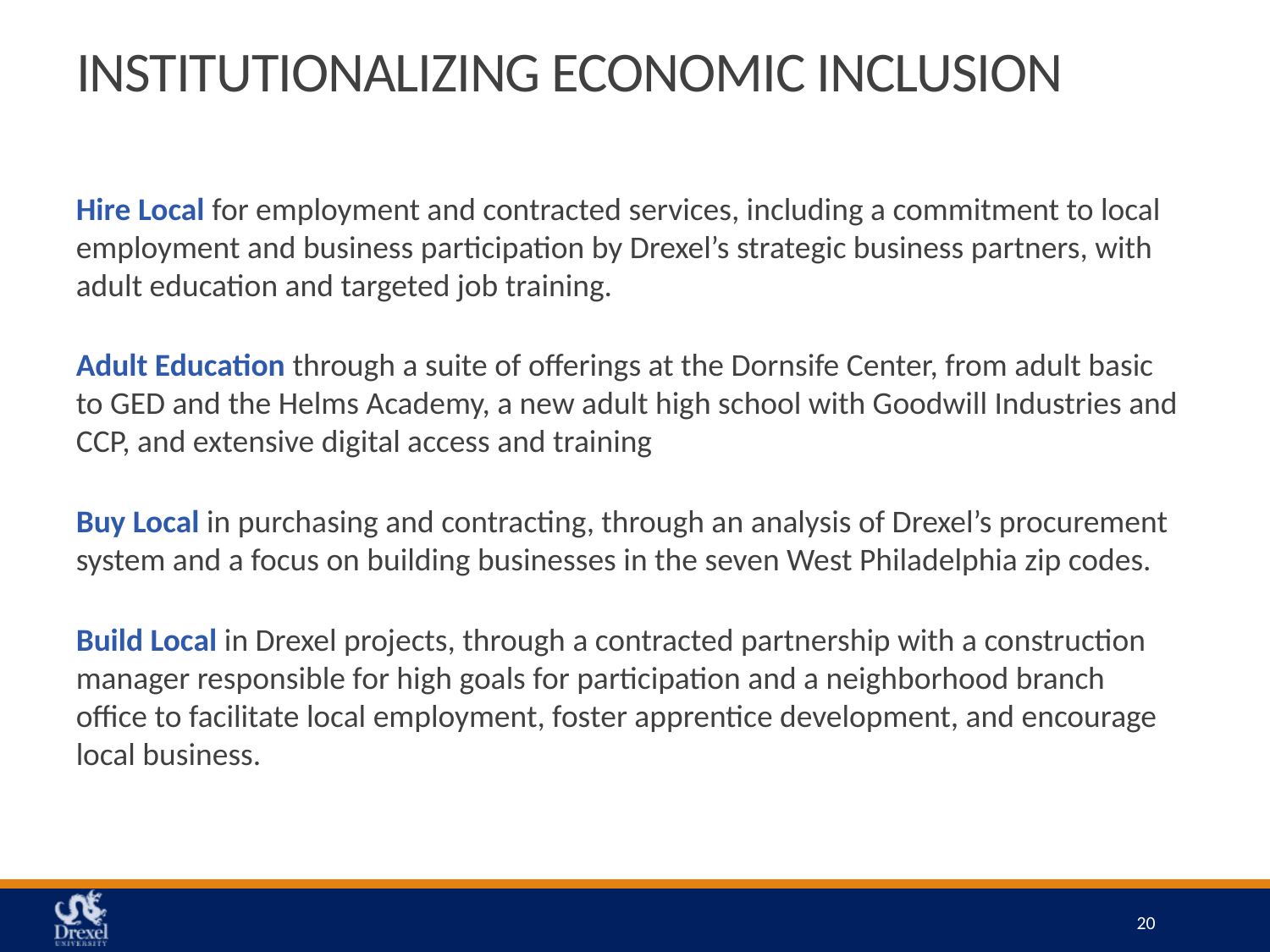

# Institutionalizing Economic Inclusion
Hire Local for employment and contracted services, including a commitment to local employment and business participation by Drexel’s strategic business partners, with adult education and targeted job training.
Adult Education through a suite of offerings at the Dornsife Center, from adult basic to GED and the Helms Academy, a new adult high school with Goodwill Industries and CCP, and extensive digital access and training
Buy Local in purchasing and contracting, through an analysis of Drexel’s procurement system and a focus on building businesses in the seven West Philadelphia zip codes.
Build Local in Drexel projects, through a contracted partnership with a construction manager responsible for high goals for participation and a neighborhood branch office to facilitate local employment, foster apprentice development, and encourage local business.
20